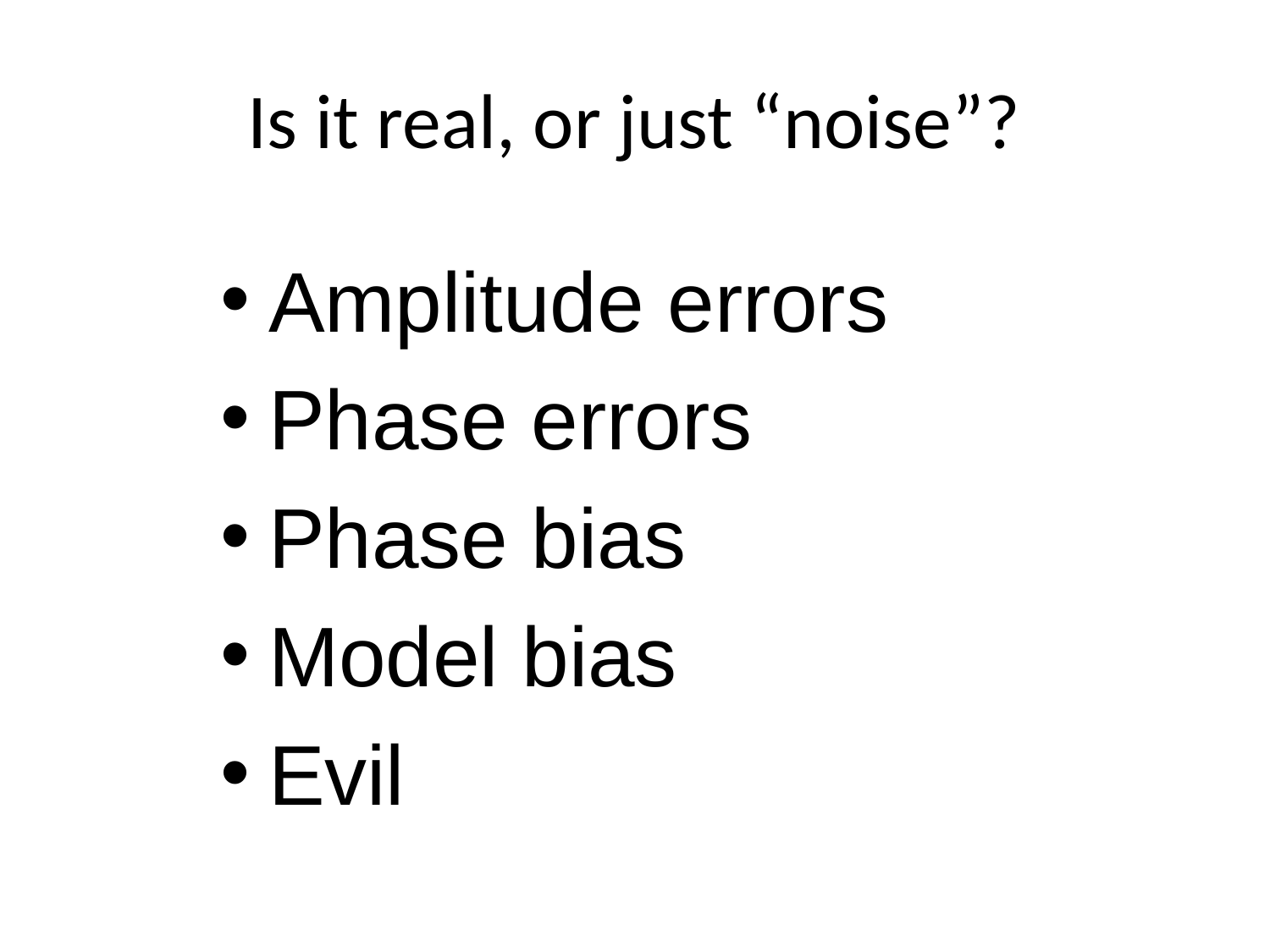

# Is it real, or just “noise”?
Amplitude errors
Phase errors
Phase bias
Model bias
Evil